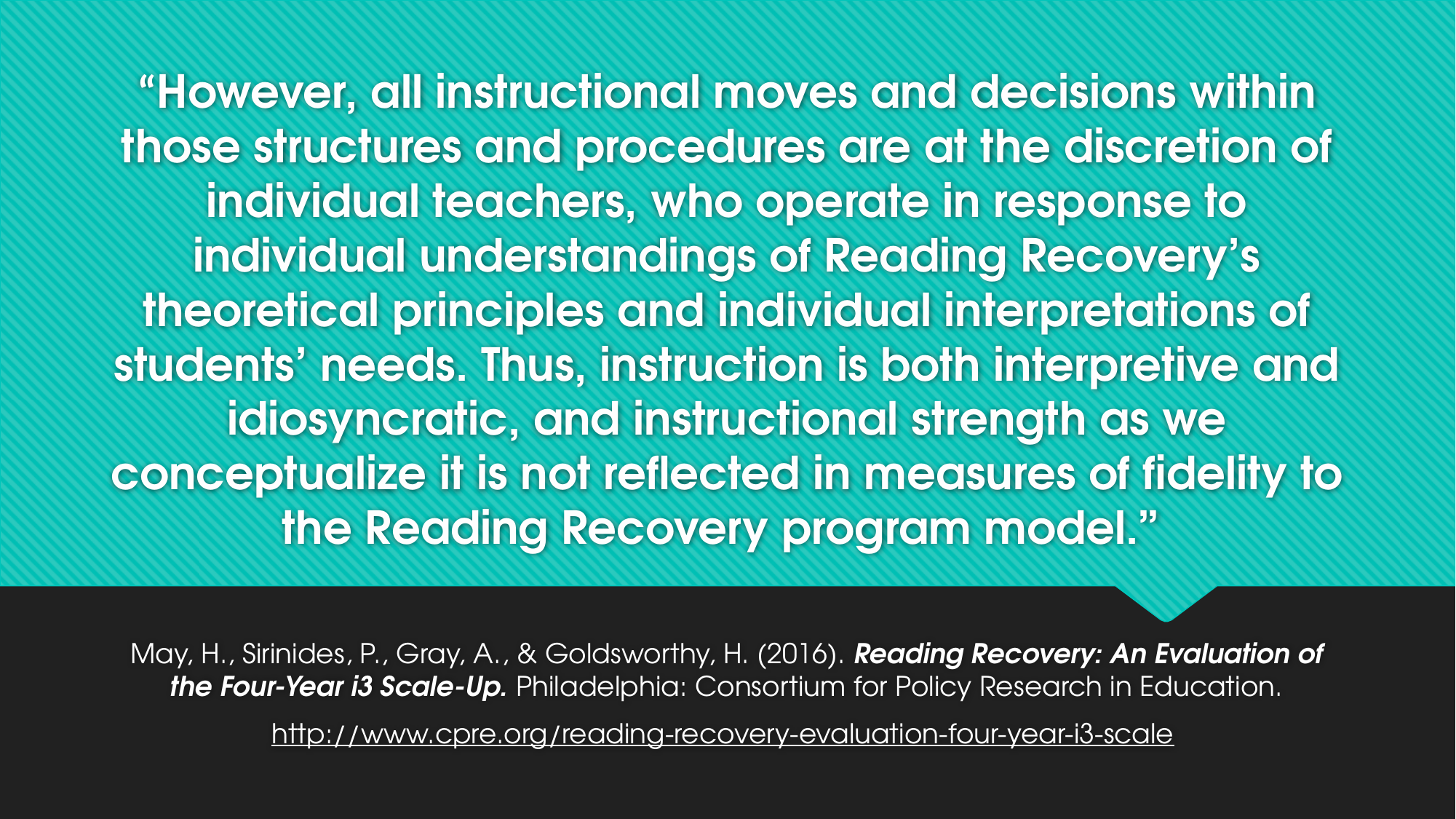

# “However, all instructional moves and decisions within those structures and procedures are at the discretion of individual teachers, who operate in response to individual understandings of Reading Recovery’s theoretical principles and individual interpretations of students’ needs. Thus, instruction is both interpretive and idiosyncratic, and instructional strength as we conceptualize it is not reflected in measures of fidelity to the Reading Recovery program model.”
May, H., Sirinides, P., Gray, A., & Goldsworthy, H. (2016). Reading Recovery: An Evaluation of the Four-Year i3 Scale-Up. Philadelphia: Consortium for Policy Research in Education.
http://www.cpre.org/reading-recovery-evaluation-four-year-i3-scale